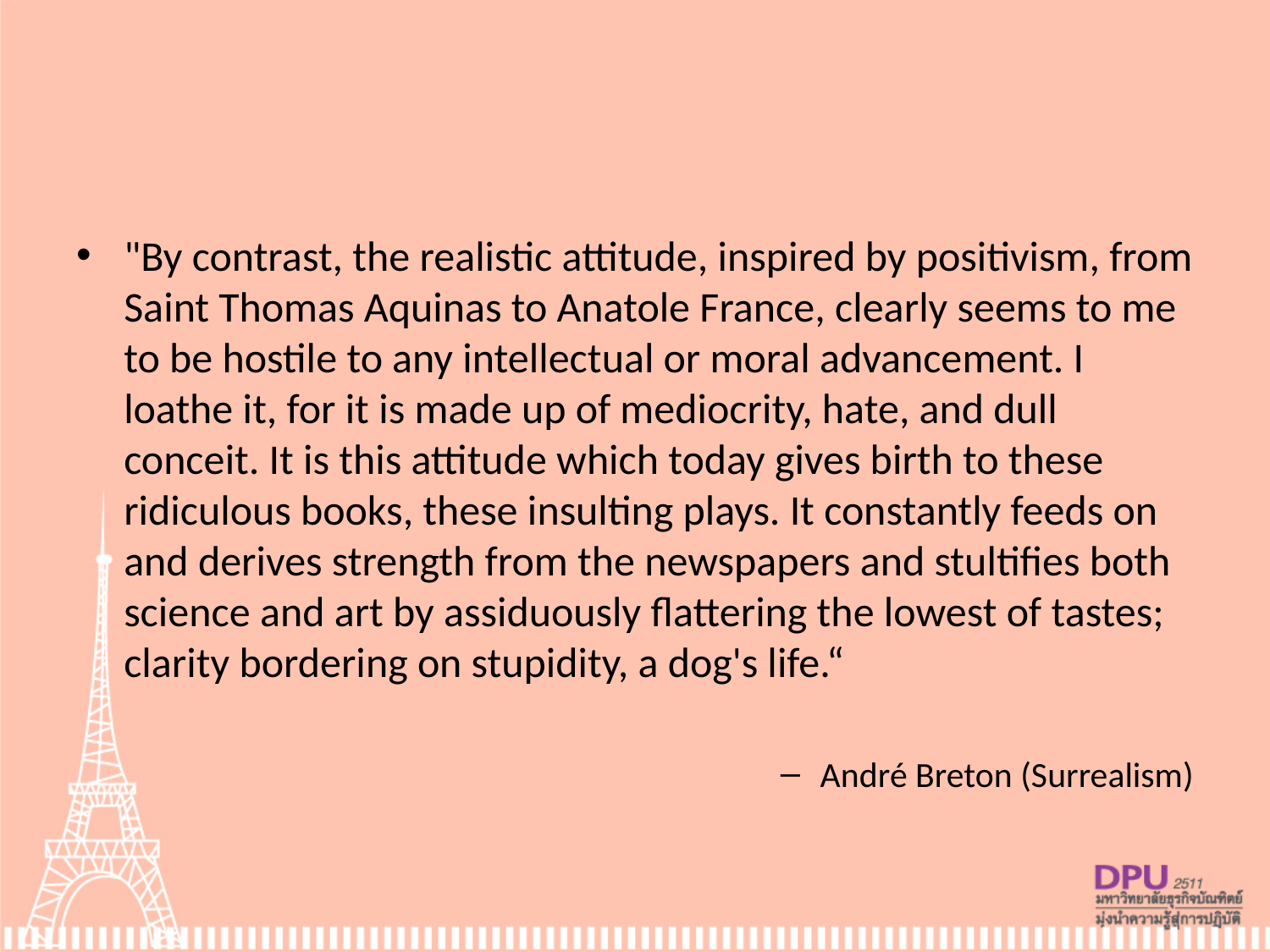

#
"By contrast, the realistic attitude, inspired by positivism, from Saint Thomas Aquinas to Anatole France, clearly seems to me to be hostile to any intellectual or moral advancement. I loathe it, for it is made up of mediocrity, hate, and dull conceit. It is this attitude which today gives birth to these ridiculous books, these insulting plays. It constantly feeds on and derives strength from the newspapers and stultifies both science and art by assiduously flattering the lowest of tastes; clarity bordering on stupidity, a dog's life.“

André Breton (Surrealism)